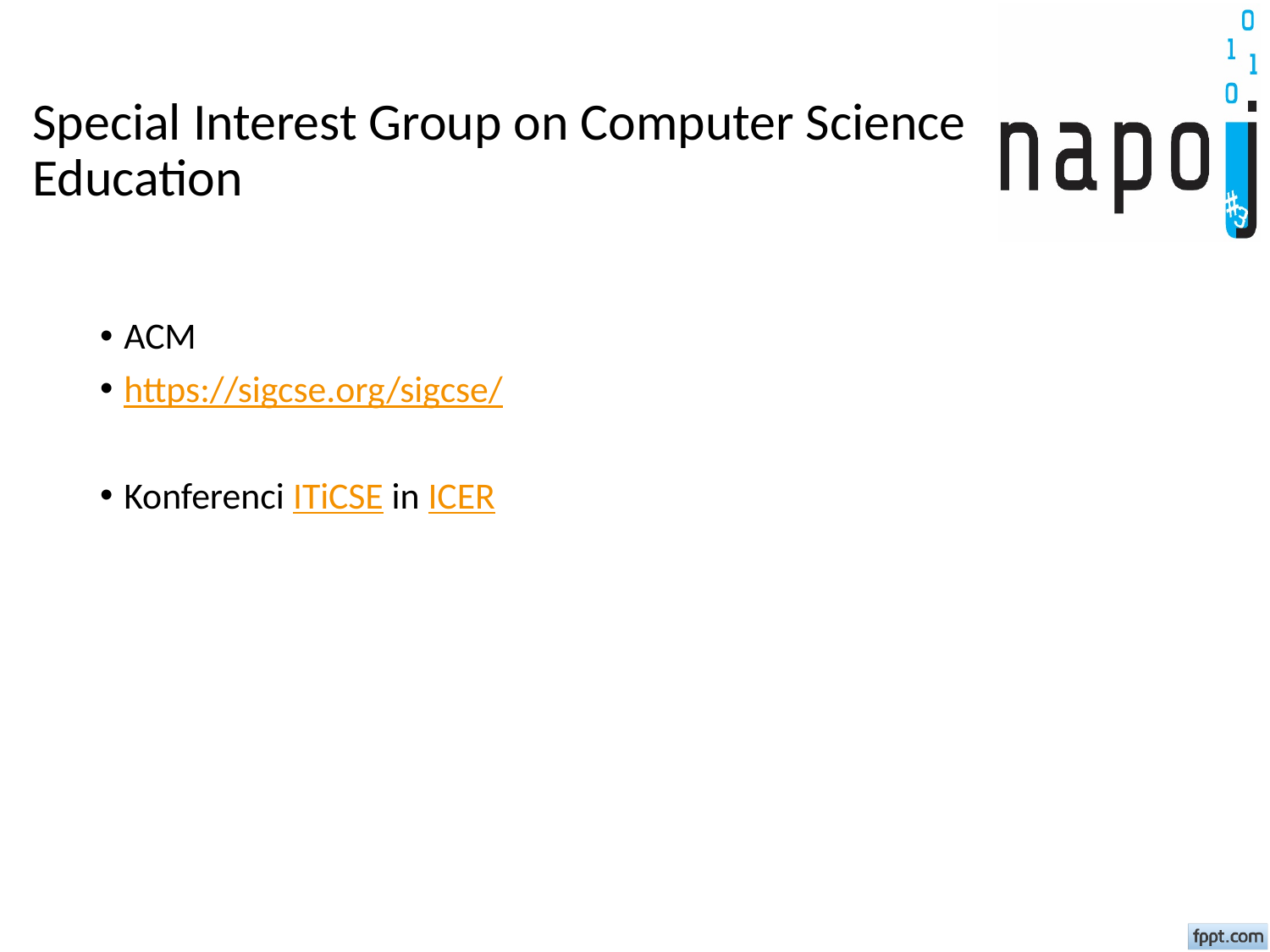

# Special Interest Group on Computer Science Education

ACM
https://sigcse.org/sigcse/

Konferenci ITiCSE in ICER